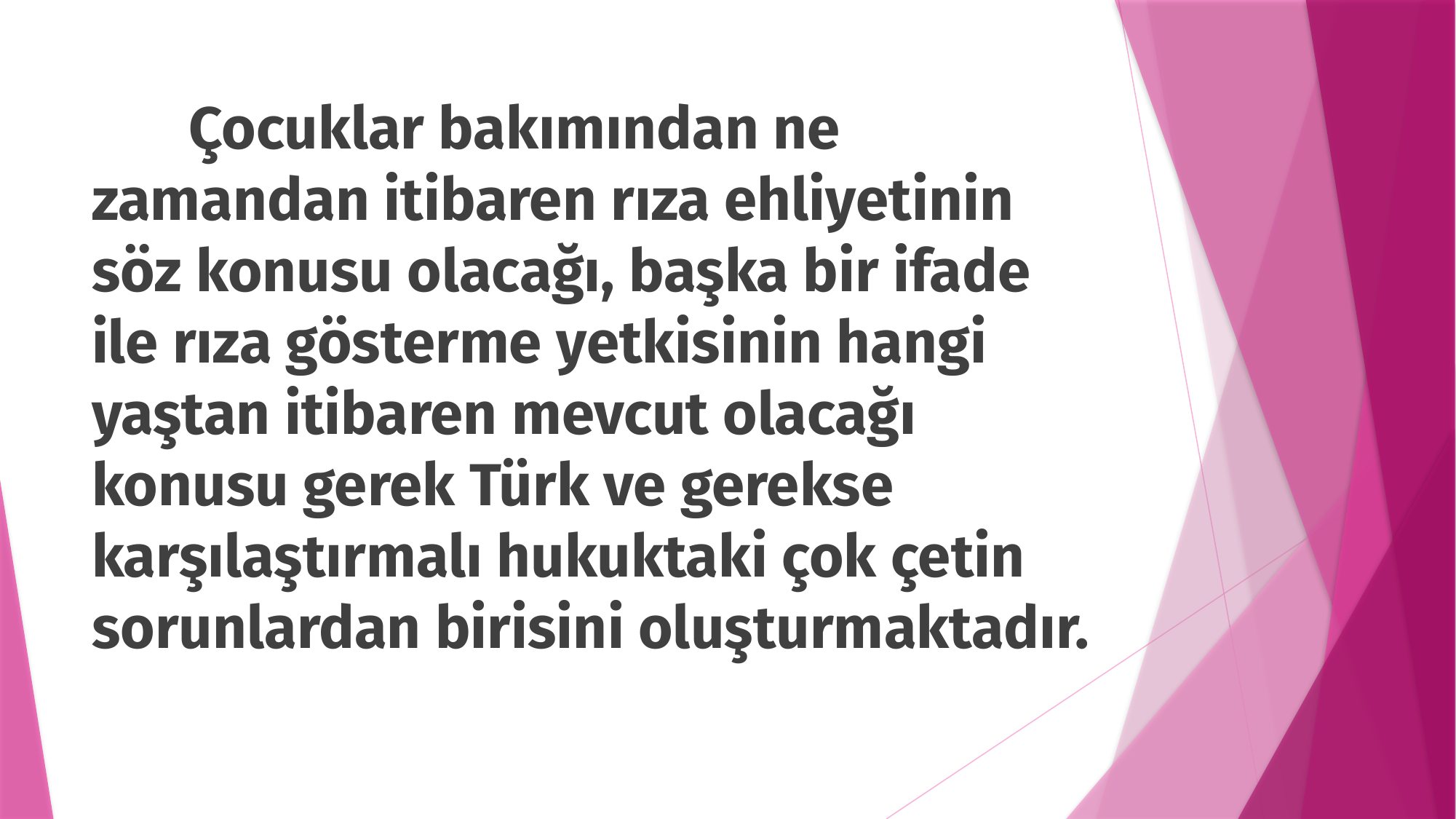

Çocuklar bakımından ne zamandan itibaren rıza ehliyetinin söz konusu olacağı, başka bir ifade ile rıza gösterme yetkisinin hangi yaştan itibaren mevcut olacağı konusu gerek Türk ve gerekse karşılaştırmalı hukuktaki çok çetin sorunlardan birisini oluşturmaktadır.